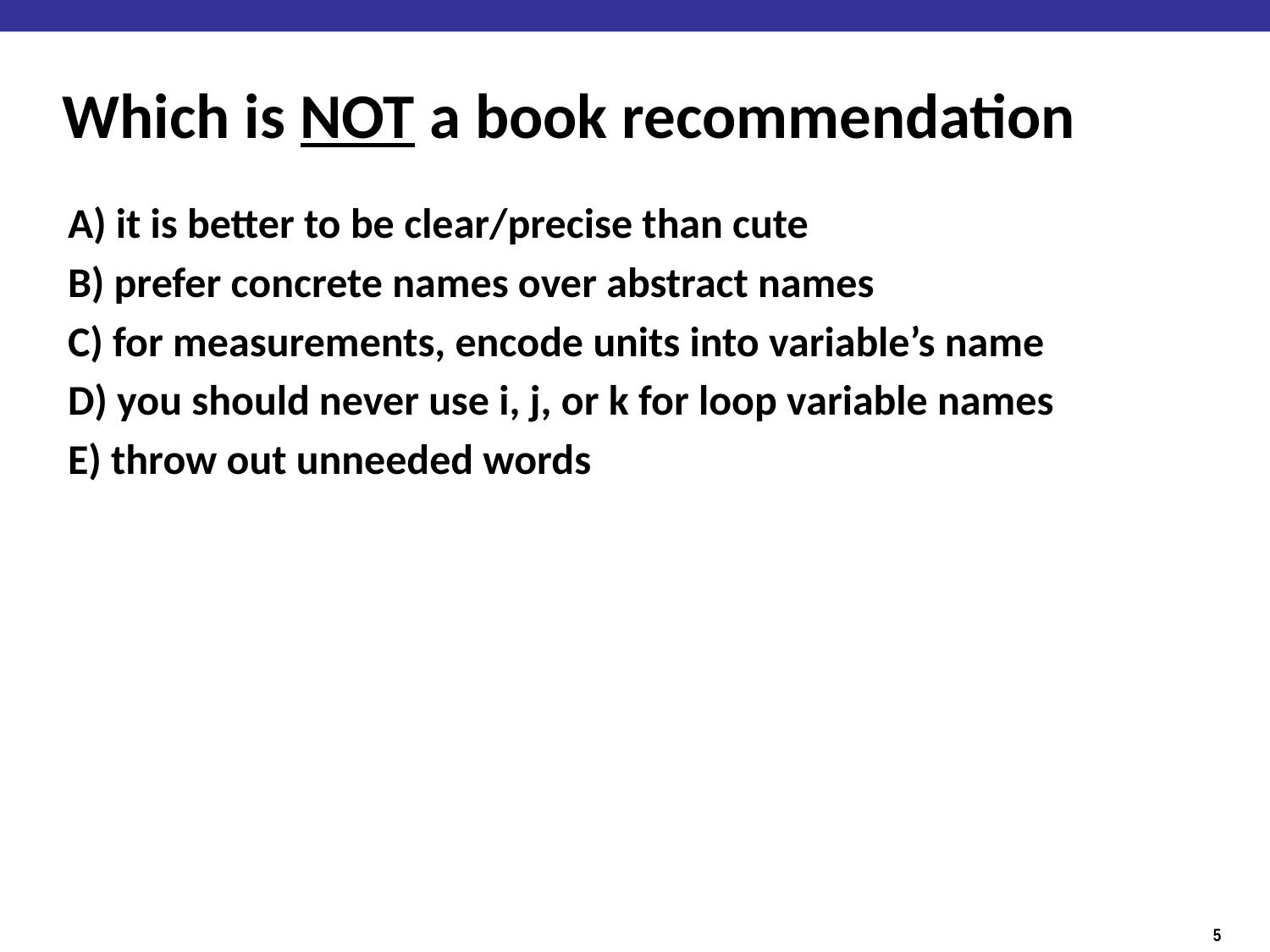

# Which is NOT a book recommendation
A) it is better to be clear/precise than cute
B) prefer concrete names over abstract names
C) for measurements, encode units into variable’s name
D) you should never use i, j, or k for loop variable names
E) throw out unneeded words